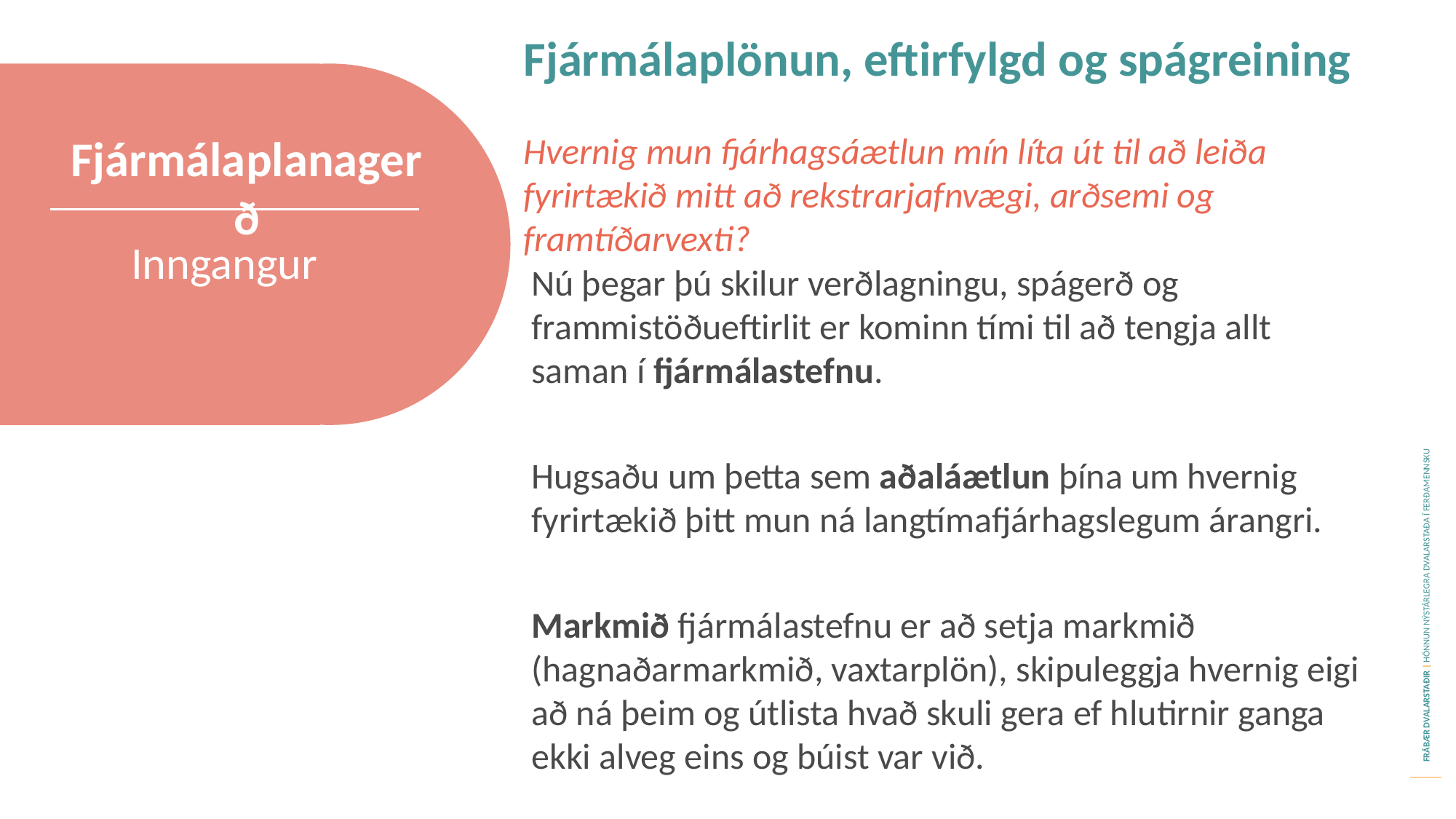

Fjármálaplönun, eftirfylgd og spágreining
Fjármálaplanagerð
Hvernig mun fjárhagsáætlun mín líta út til að leiða fyrirtækið mitt að rekstrarjafnvægi, arðsemi og framtíðarvexti?

Inngangur
Nú þegar þú skilur verðlagningu, spágerð og frammistöðueftirlit er kominn tími til að tengja allt saman í fjármálastefnu.

Hugsaðu um þetta sem aðaláætlun þína um hvernig fyrirtækið þitt mun ná langtímafjárhagslegum árangri.

Markmið fjármálastefnu er að setja markmið (hagnaðarmarkmið, vaxtarplön), skipuleggja hvernig eigi að ná þeim og útlista hvað skuli gera ef hlutirnir ganga ekki alveg eins og búist var við.